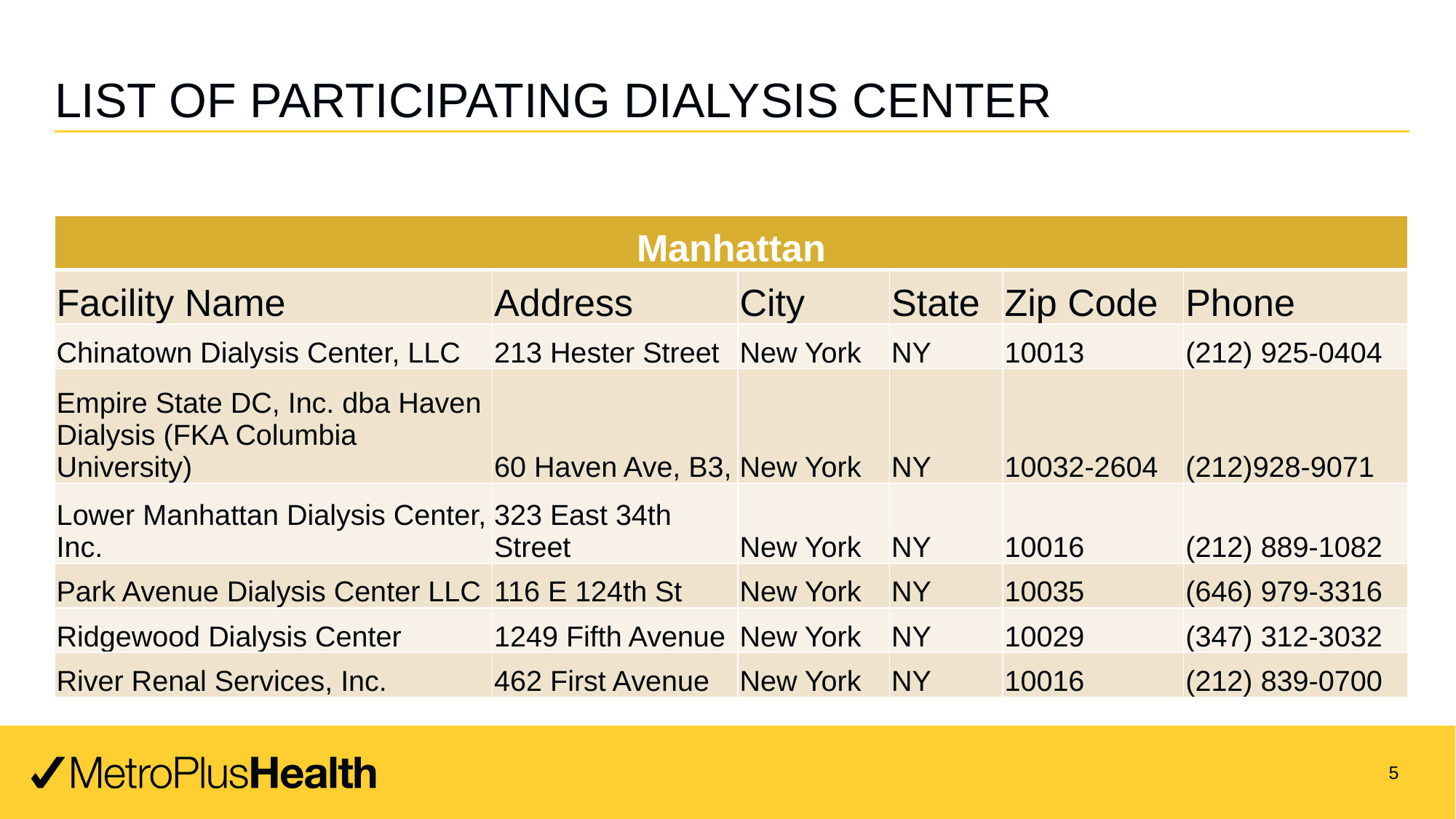

# List of Participating Dialysis Center

| Manhattan |  |  |  |  |  |
| --- | --- | --- | --- | --- | --- |
| Facility Name | Address | City | State | Zip Code | Phone |
| Chinatown Dialysis Center, LLC | 213 Hester Street | New York | NY | 10013 | (212) 925-0404 |
| Empire State DC, Inc. dba Haven Dialysis (FKA Columbia University) | 60 Haven Ave, B3, | New York | NY | 10032-2604 | (212)928-9071 |
| Lower Manhattan Dialysis Center, Inc. | 323 East 34th Street | New York | NY | 10016 | (212) 889-1082 |
| Park Avenue Dialysis Center LLC | 116 E 124th St | New York | NY | 10035 | (646) 979-3316 |
| Ridgewood Dialysis Center | 1249 Fifth Avenue | New York | NY | 10029 | (347) 312-3032 |
| River Renal Services, Inc. | 462 First Avenue | New York | NY | 10016 | (212) 839-0700 |
5